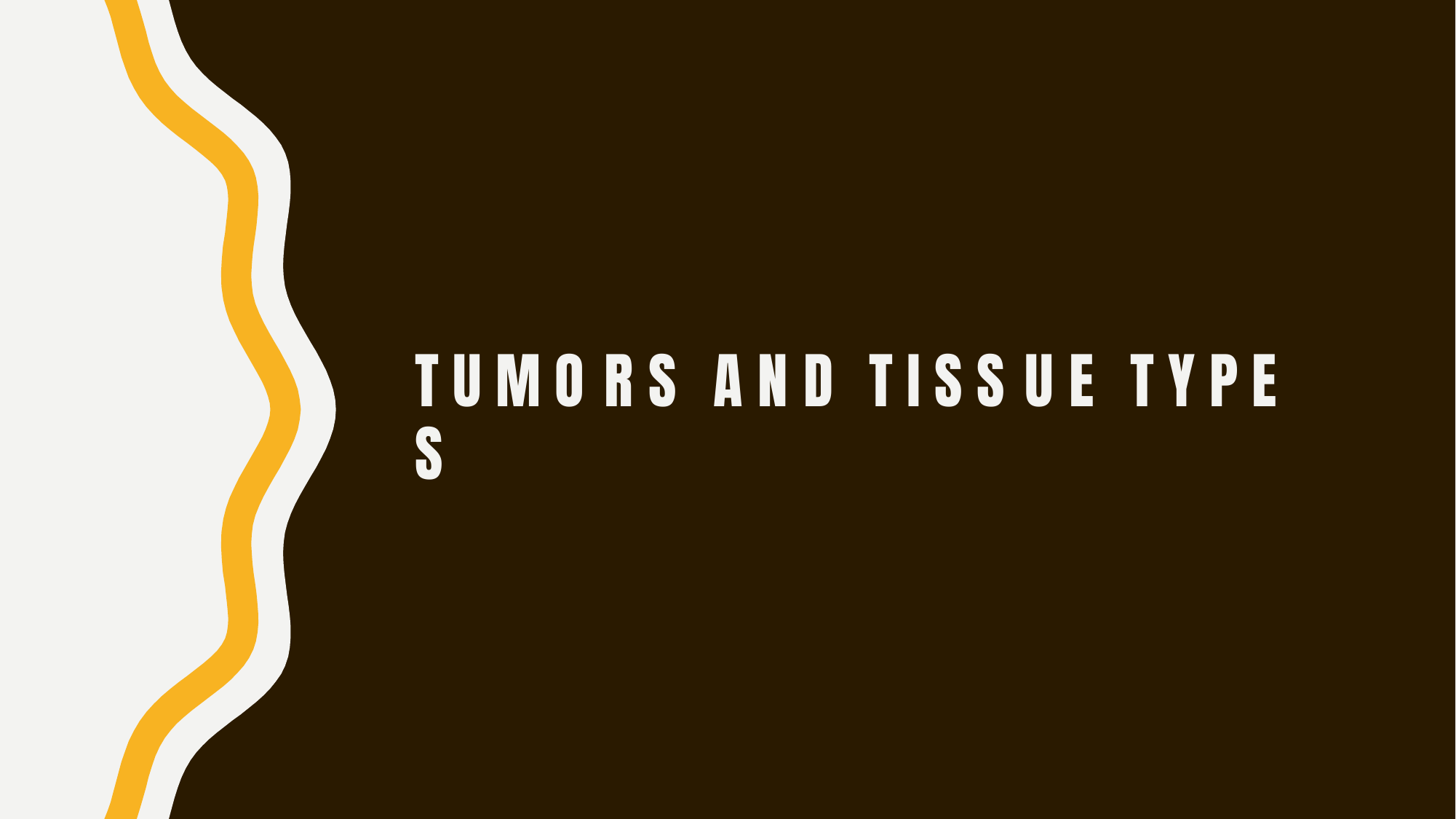

# T U M O R S	A N D	T I S S U E	T Y P E S